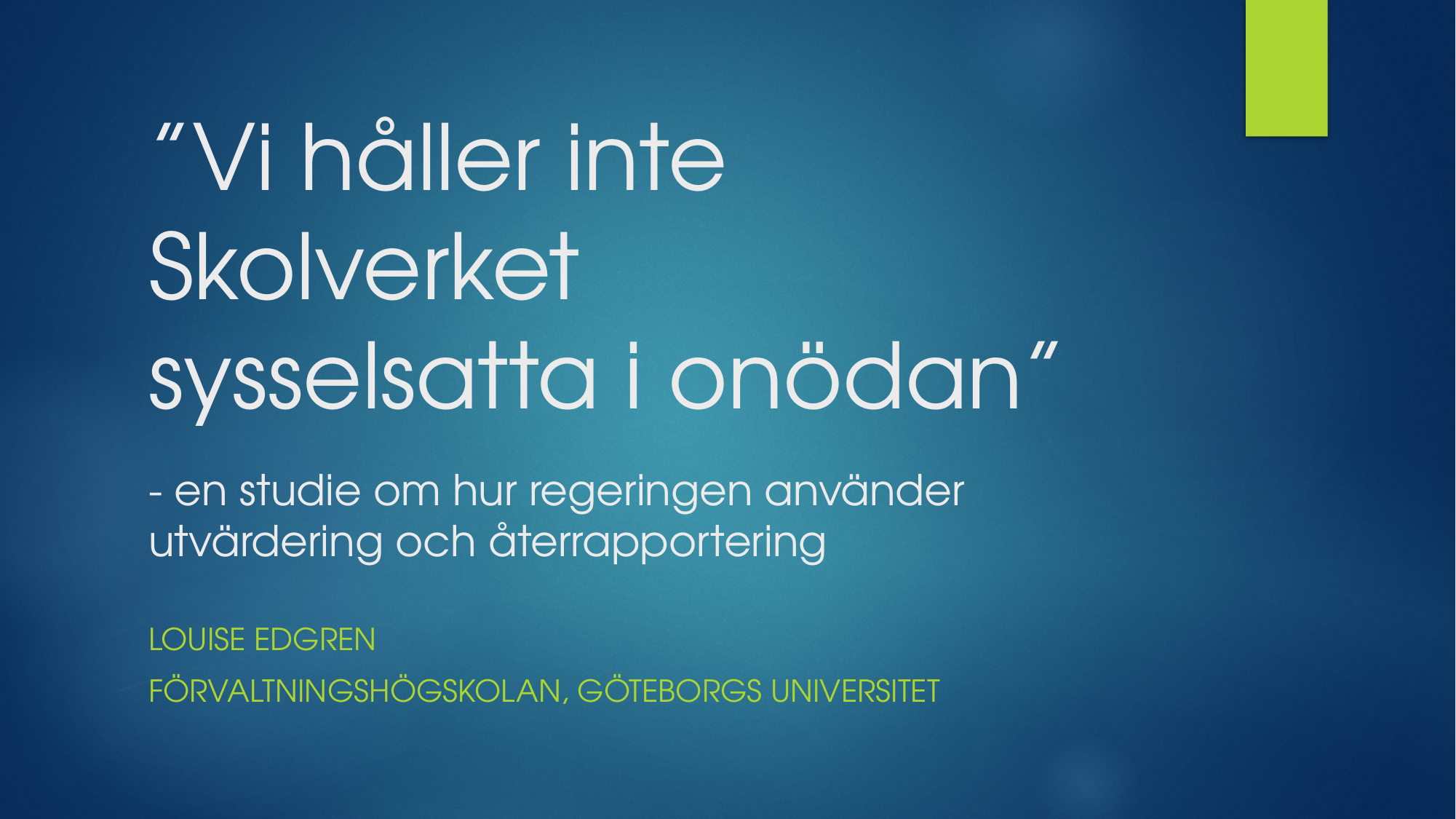

# ”Vi håller inte Skolverket sysselsatta i onödan” - en studie om hur regeringen använder utvärdering och återrapportering
Louise Edgren
Förvaltningshögskolan, Göteborgs universitet